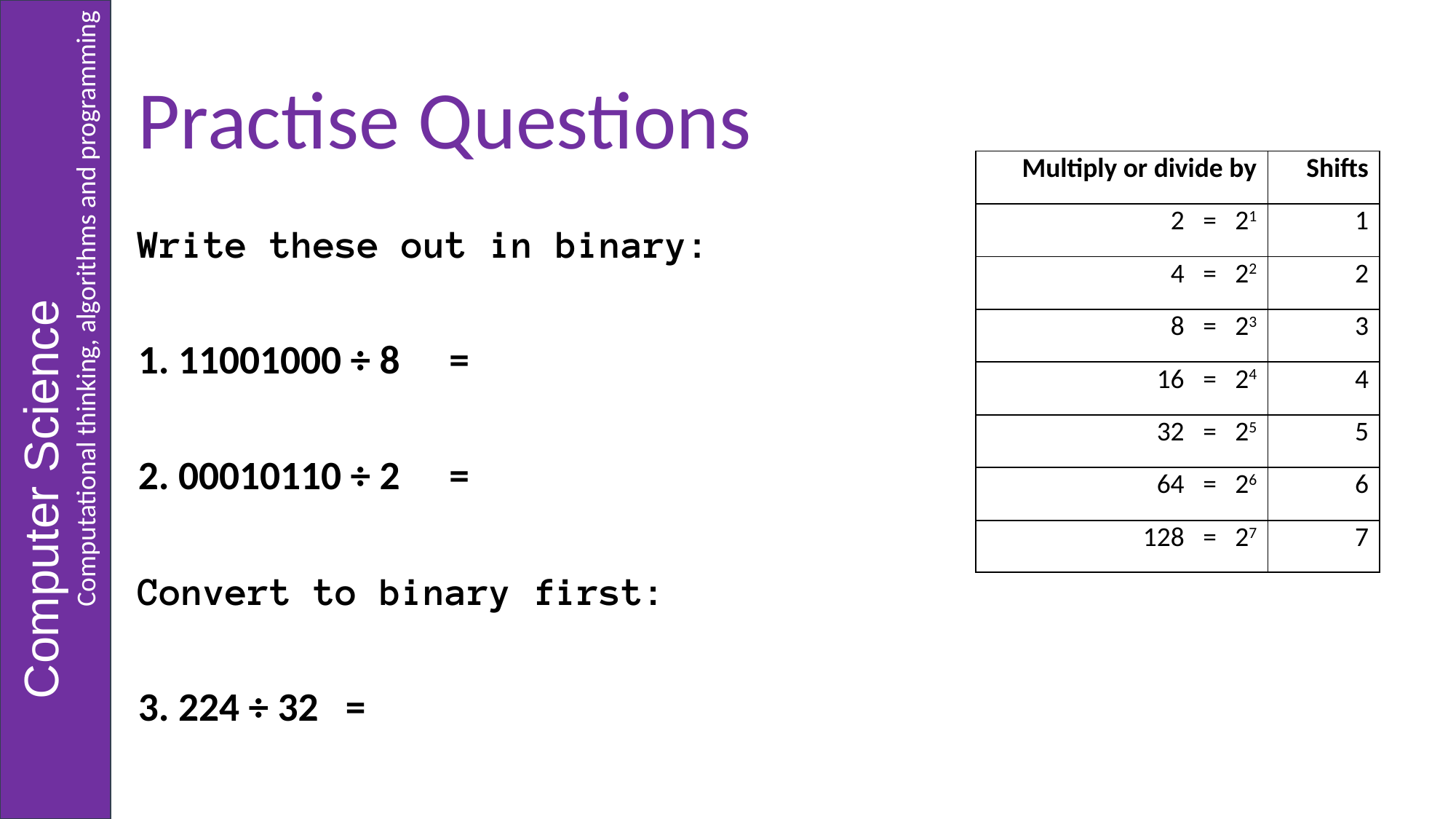

# Practise Questions
| Multiply or divide by | Shifts |
| --- | --- |
| 2 = 21 | 1 |
| 4 = 22 | 2 |
| 8 = 23 | 3 |
| 16 = 24 | 4 |
| 32 = 25 | 5 |
| 64 = 26 | 6 |
| 128 = 27 | 7 |
Write these out in binary:

1. 11001000 ÷ 8	=

2. 00010110 ÷ 2	=

Convert to binary first:

3. 224 ÷ 32	=